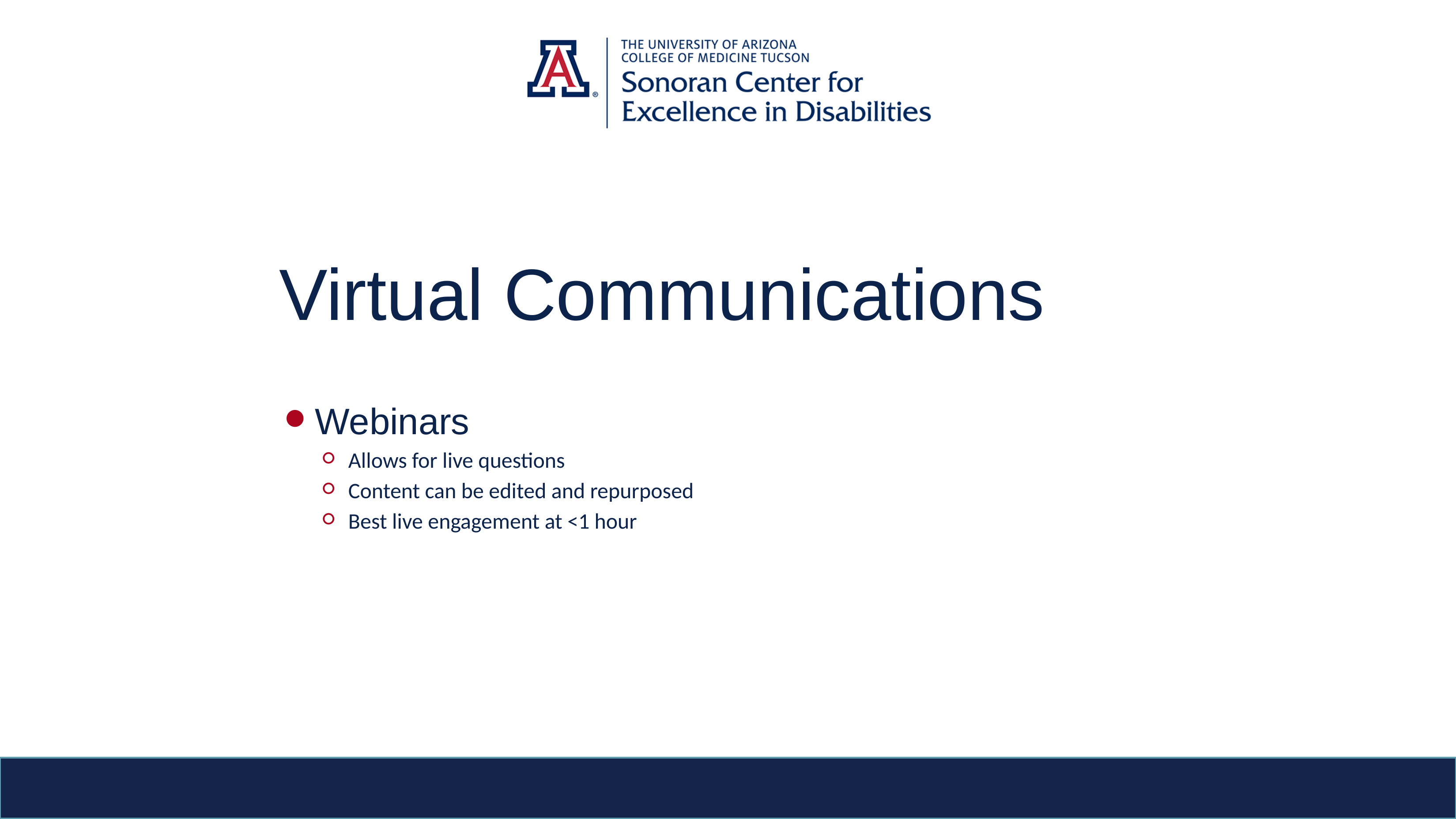

# Virtual Communications

Webinars
Allows for live questions
Content can be edited and repurposed
Best live engagement at <1 hour